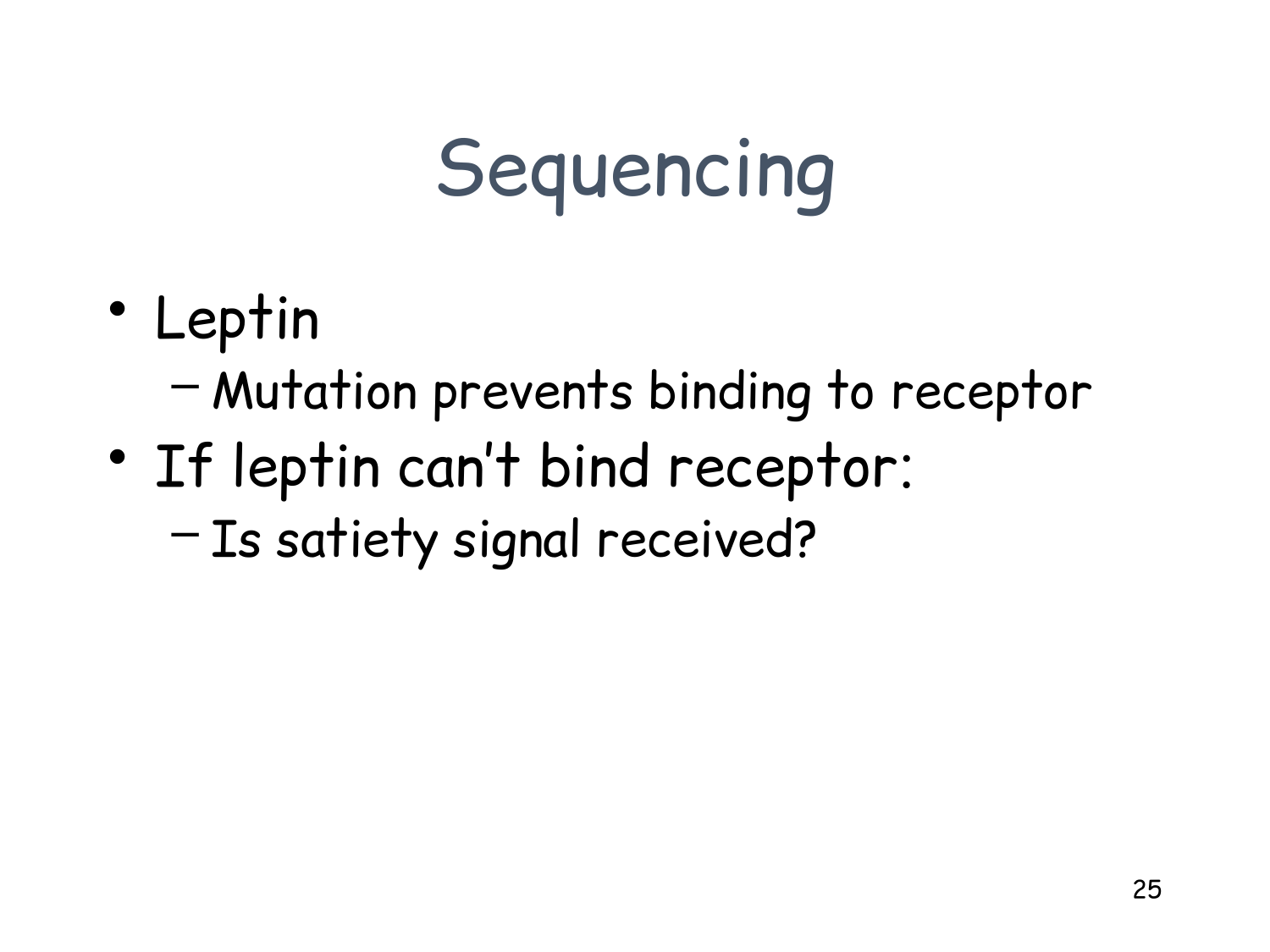

# Sequencing
Leptin
Mutation prevents binding to receptor
If leptin can’t bind receptor:
Is satiety signal received?
25